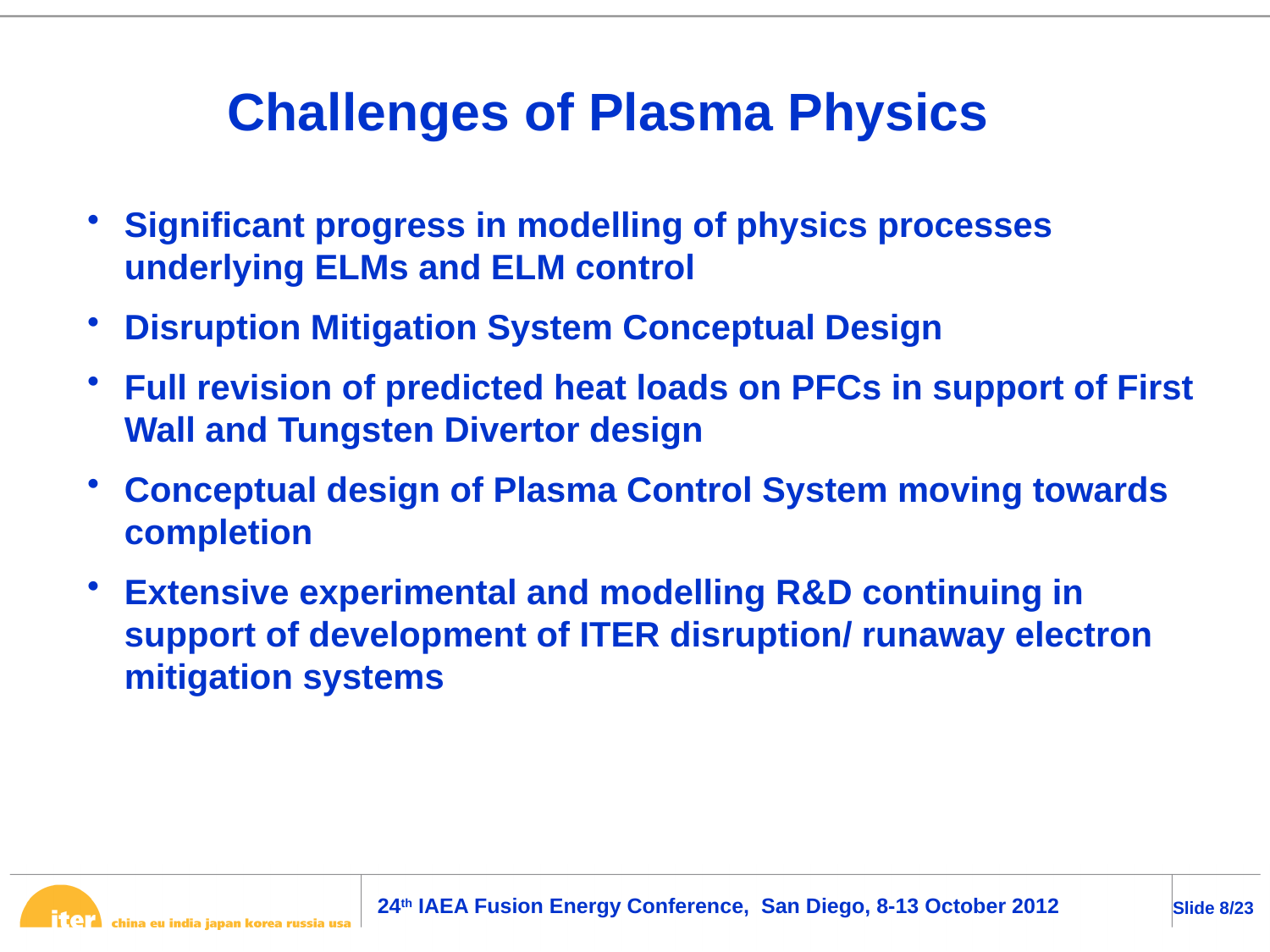

Challenges of Plasma Physics
Significant progress in modelling of physics processes underlying ELMs and ELM control
Disruption Mitigation System Conceptual Design
Full revision of predicted heat loads on PFCs in support of First Wall and Tungsten Divertor design
Conceptual design of Plasma Control System moving towards completion
Extensive experimental and modelling R&D continuing in support of development of ITER disruption/ runaway electron mitigation systems